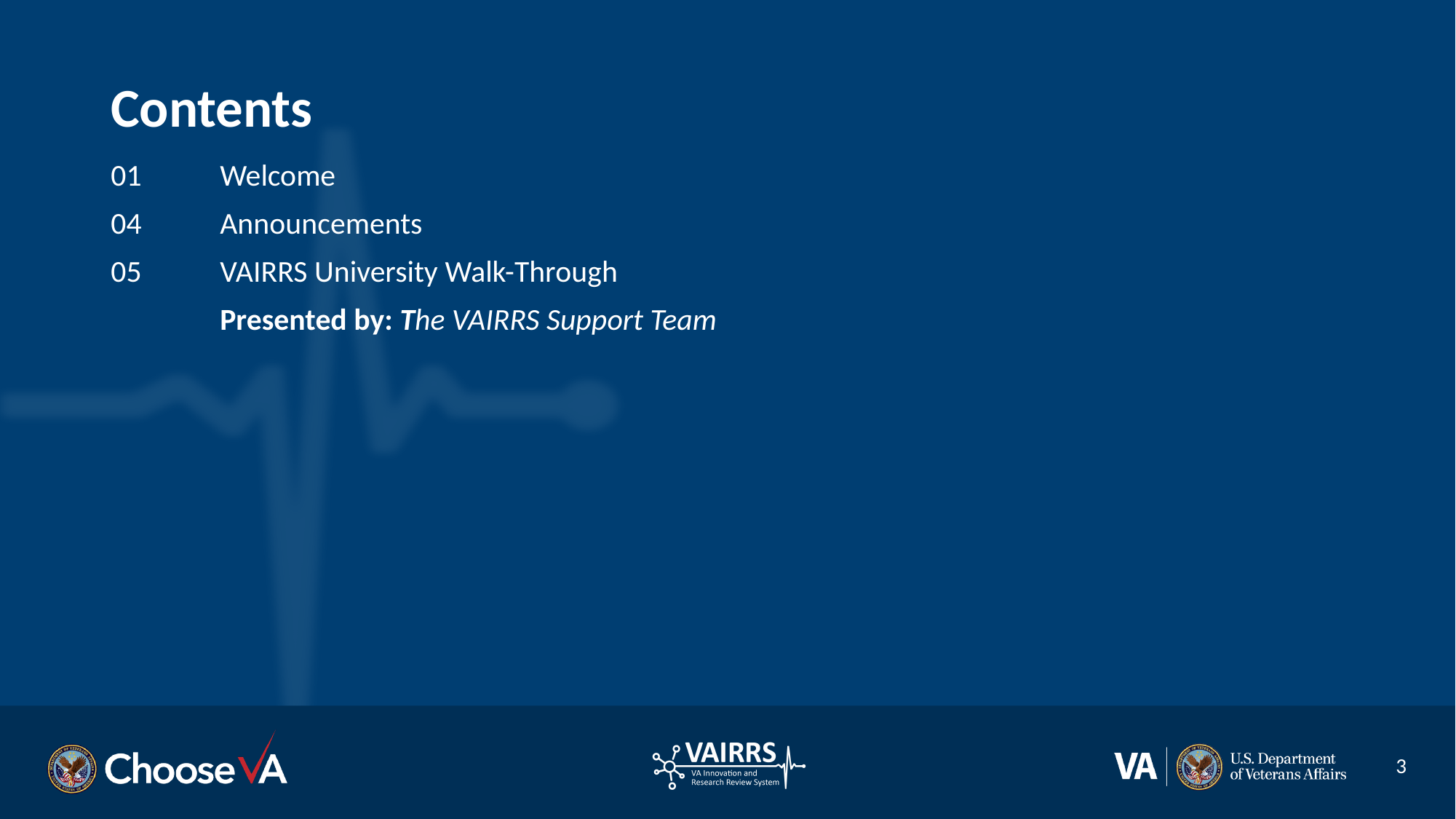

Contents
01	Welcome
04	Announcements
05	VAIRRS University Walk-Through
	Presented by: The VAIRRS Support Team